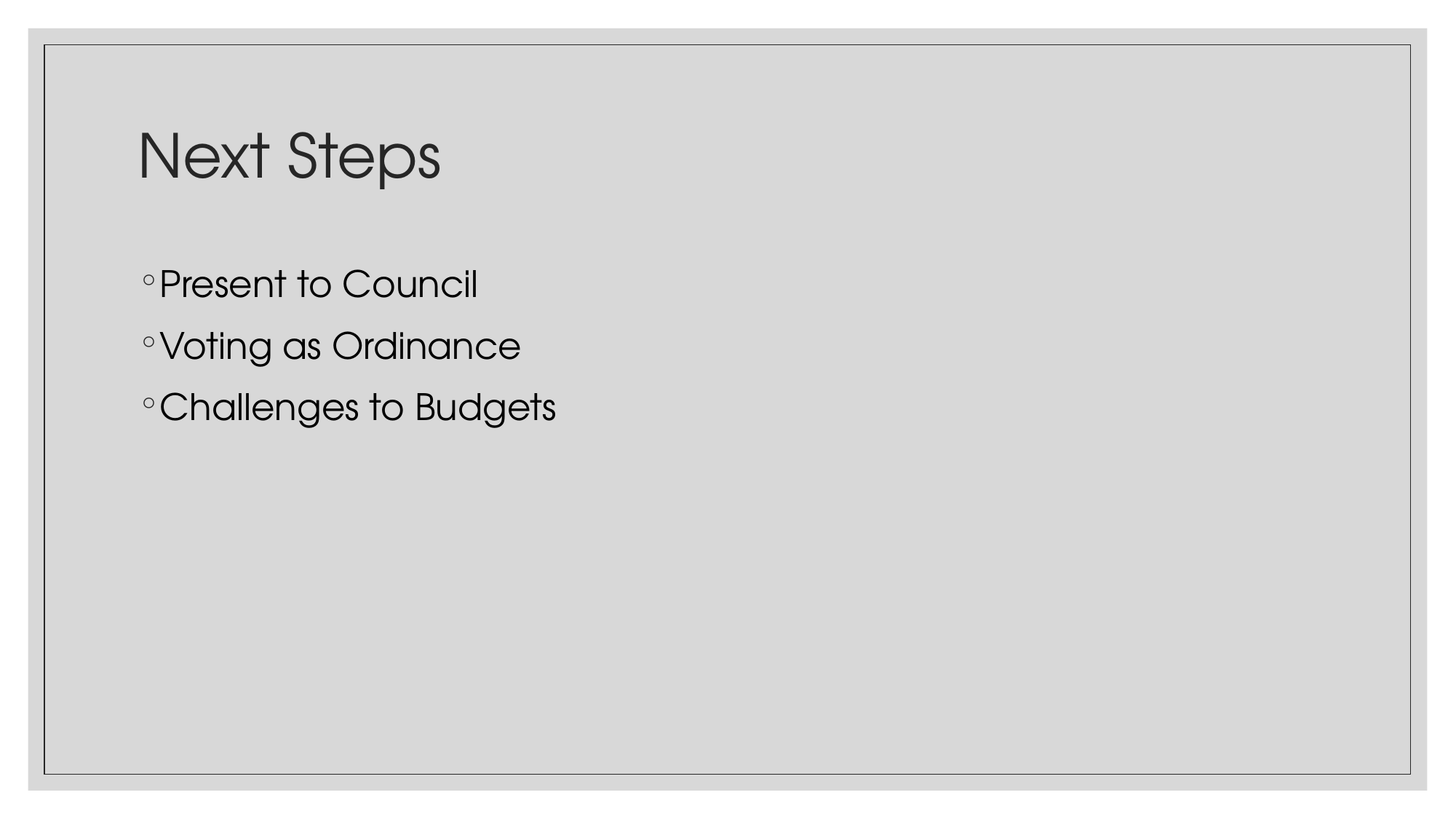

# Next Steps
Present to Council
Voting as Ordinance
Challenges to Budgets